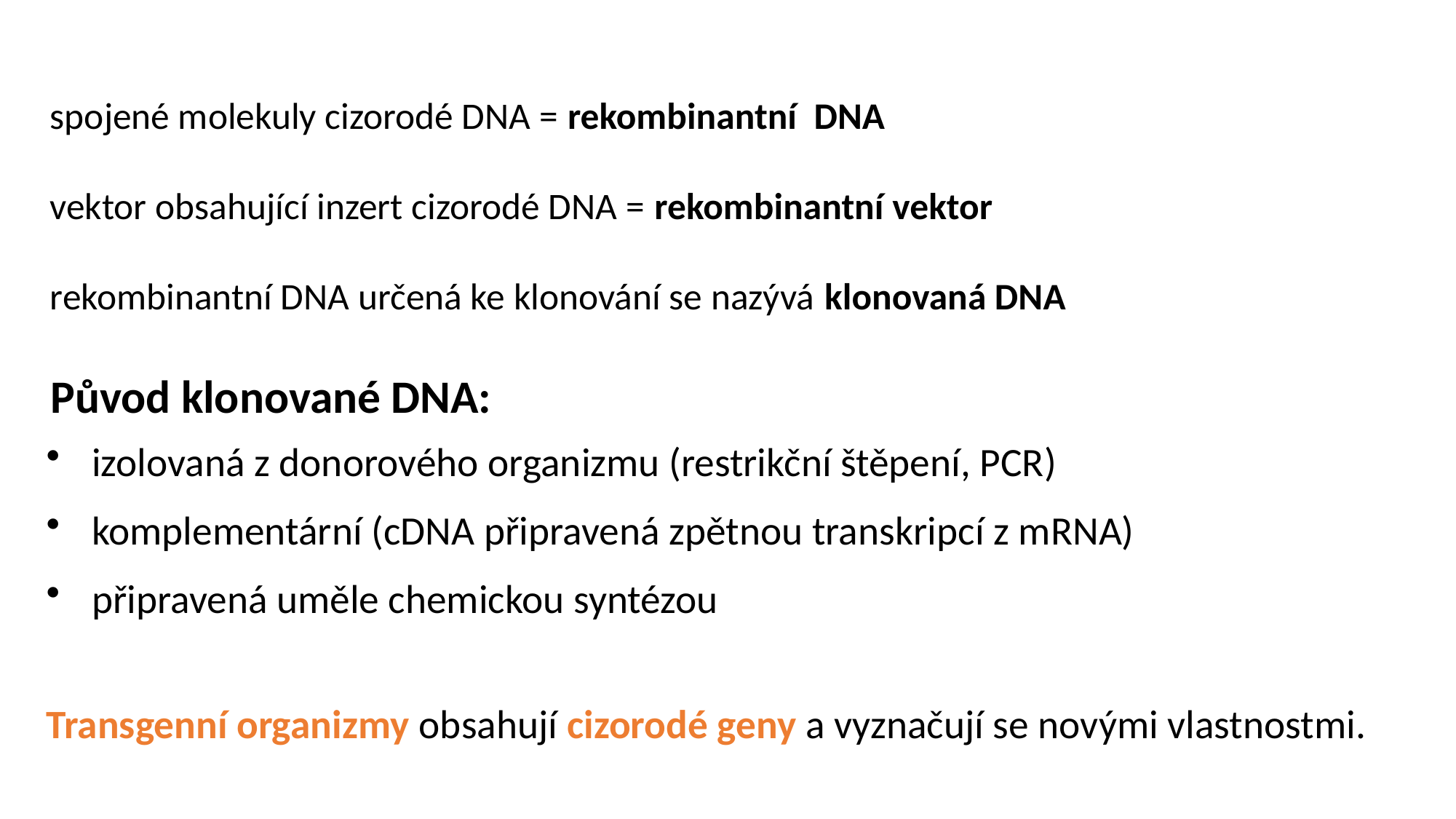

spojené molekuly cizorodé DNA = rekombinantní  DNA

vektor obsahující inzert cizorodé DNA = rekombinantní vektor

rekombinantní DNA určená ke klonování se nazývá klonovaná DNA
Původ klonované DNA:
izolovaná z donorového organizmu (restrikční štěpení, PCR)
komplementární (cDNA připravená zpětnou transkripcí z mRNA)
připravená uměle chemickou syntézou
Transgenní organizmy obsahují cizorodé geny a vyznačují se novými vlastnostmi.